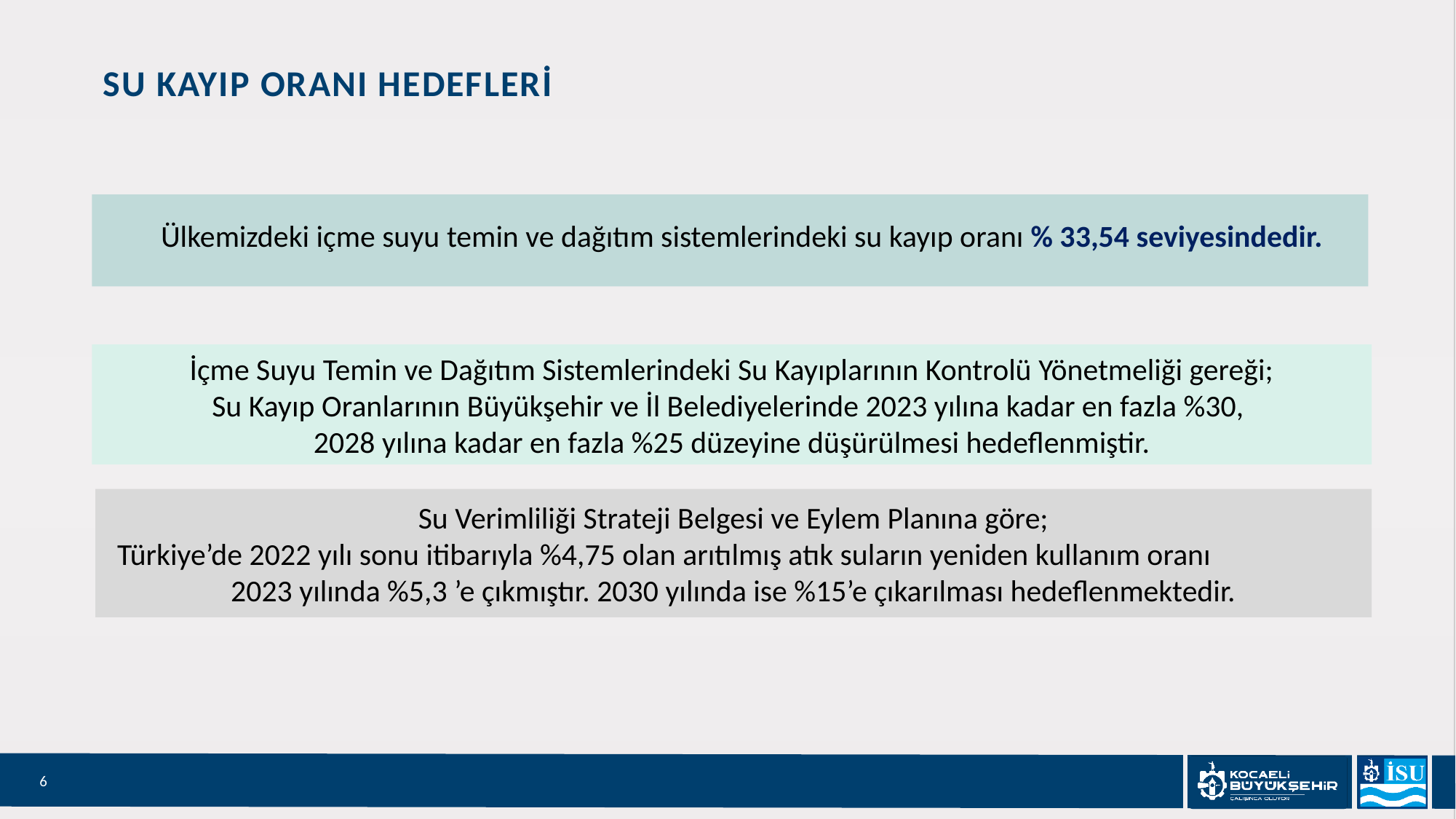

# Su kayıp oranı hedefleri

Ülkemizdeki içme suyu temin ve dağıtım sistemlerindeki su kayıp oranı % 33,54 seviyesindedir.
İçme Suyu Temin ve Dağıtım Sistemlerindeki Su Kayıplarının Kontrolü Yönetmeliği gereği;
Su Kayıp Oranlarının Büyükşehir ve İl Belediyelerinde 2023 yılına kadar en fazla %30,
2028 yılına kadar en fazla %25 düzeyine düşürülmesi hedeflenmiştir.
Su Verimliliği Strateji Belgesi ve Eylem Planına göre;
Türkiye’de 2022 yılı sonu itibarıyla %4,75 olan arıtılmış atık suların yeniden kullanım oranı                     2023 yılında %5,3 ’e çıkmıştır. 2030 yılında ise %15’e çıkarılması hedeflenmektedir.
6